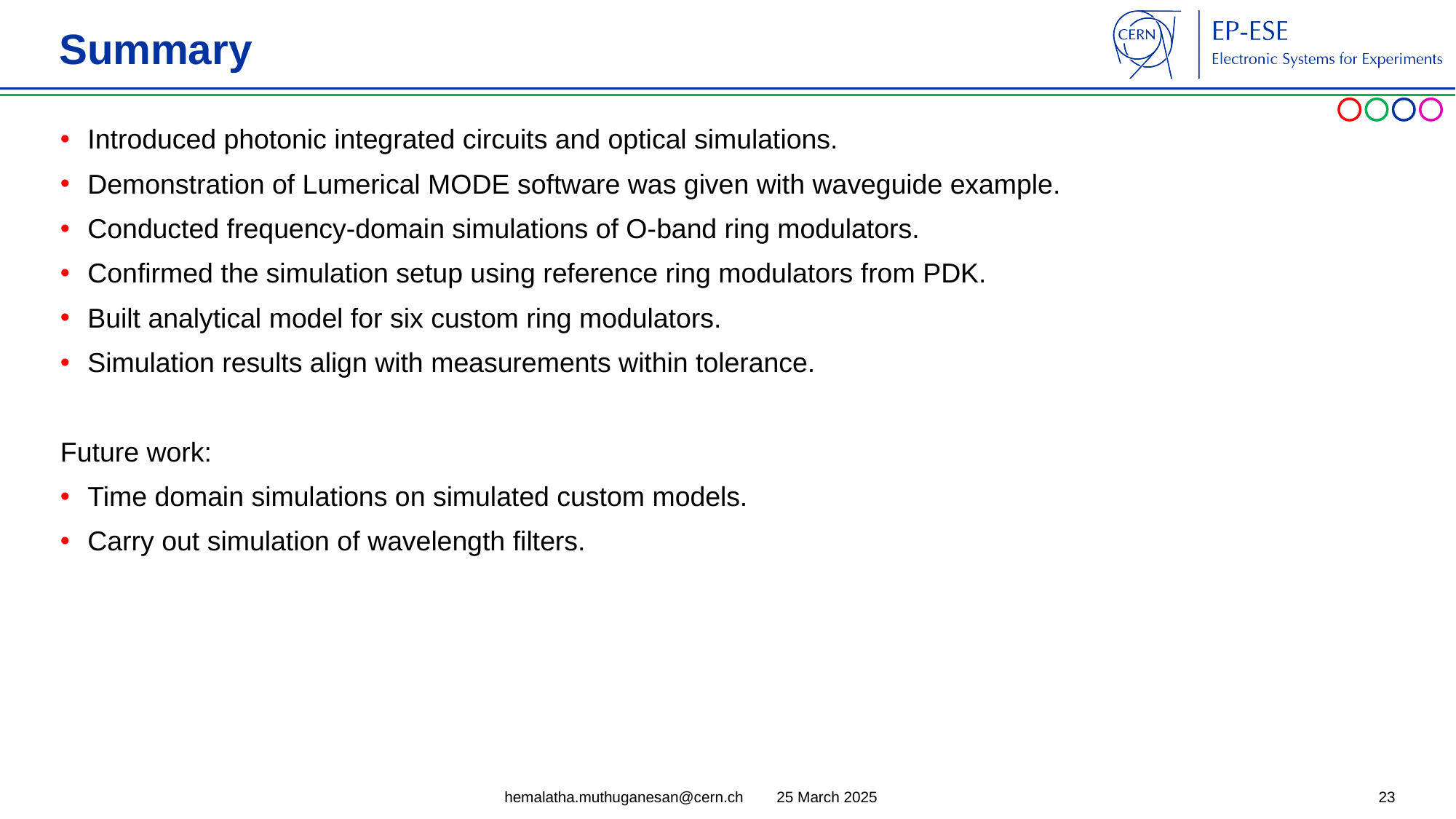

# Summary
Introduced photonic integrated circuits and optical simulations.
Demonstration of Lumerical MODE software was given with waveguide example.
Conducted frequency-domain simulations of O-band ring modulators.
Confirmed the simulation setup using reference ring modulators from PDK.
Built analytical model for six custom ring modulators.
Simulation results align with measurements within tolerance.

Future work:
Time domain simulations on simulated custom models.
Carry out simulation of wavelength filters.
hemalatha.muthuganesan@cern.ch
25 March 2025
23